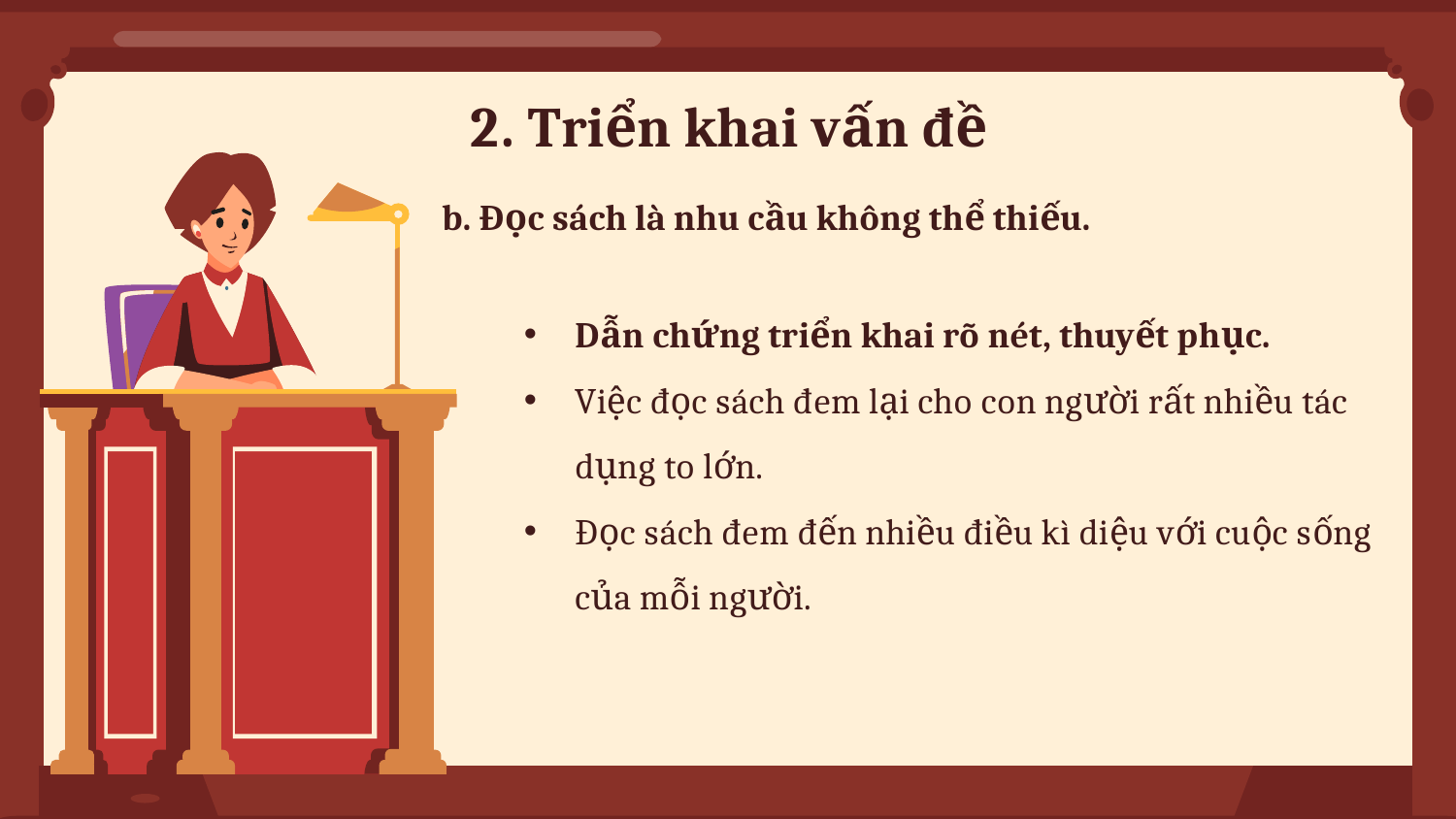

# 2. Triển khai vấn đề

b. Đọc sách là nhu cầu không thể thiếu.
Dẫn chứng triển khai rõ nét, thuyết phục.
Việc đọc sách đem lại cho con người rất nhiều tác dụng to lớn.
Đọc sách đem đến nhiều điều kì diệu với cuộc sống của mỗi người.